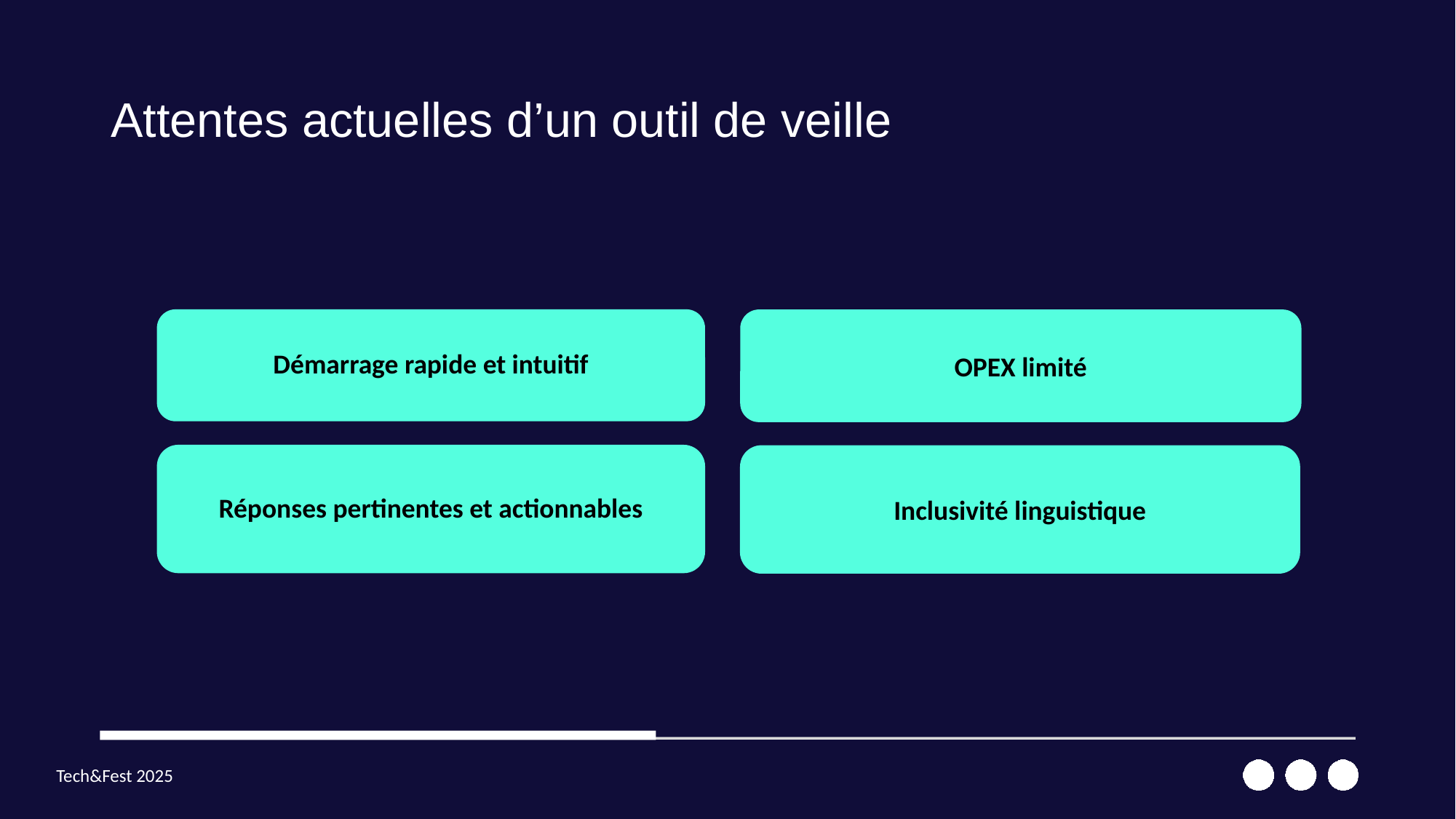

# Attentes actuelles d’un outil de veille
Démarrage rapide et intuitif
OPEX limité
Réponses pertinentes et actionnables
Inclusivité linguistique
Tech&Fest 2025